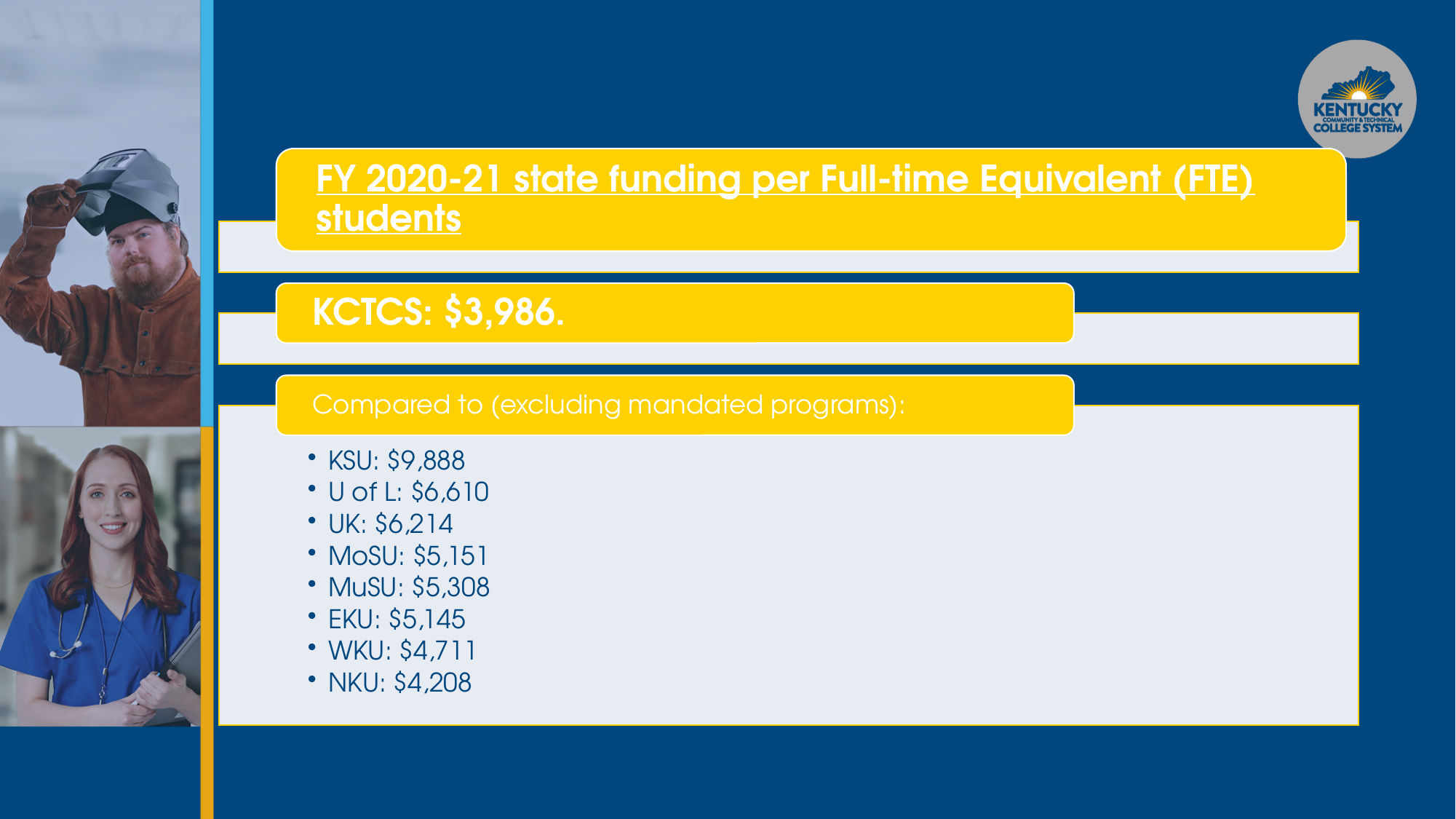

FY 2020-21 state funding per Full-time Equivalent (FTE) students
KCTCS: $3,986.
KSU: $9,888
U of L: $6,610
UK: $6,214
MoSU: $5,151
MuSU: $5,308
EKU: $5,145
WKU: $4,711
NKU: $4,208
Compared to (excluding mandated programs):